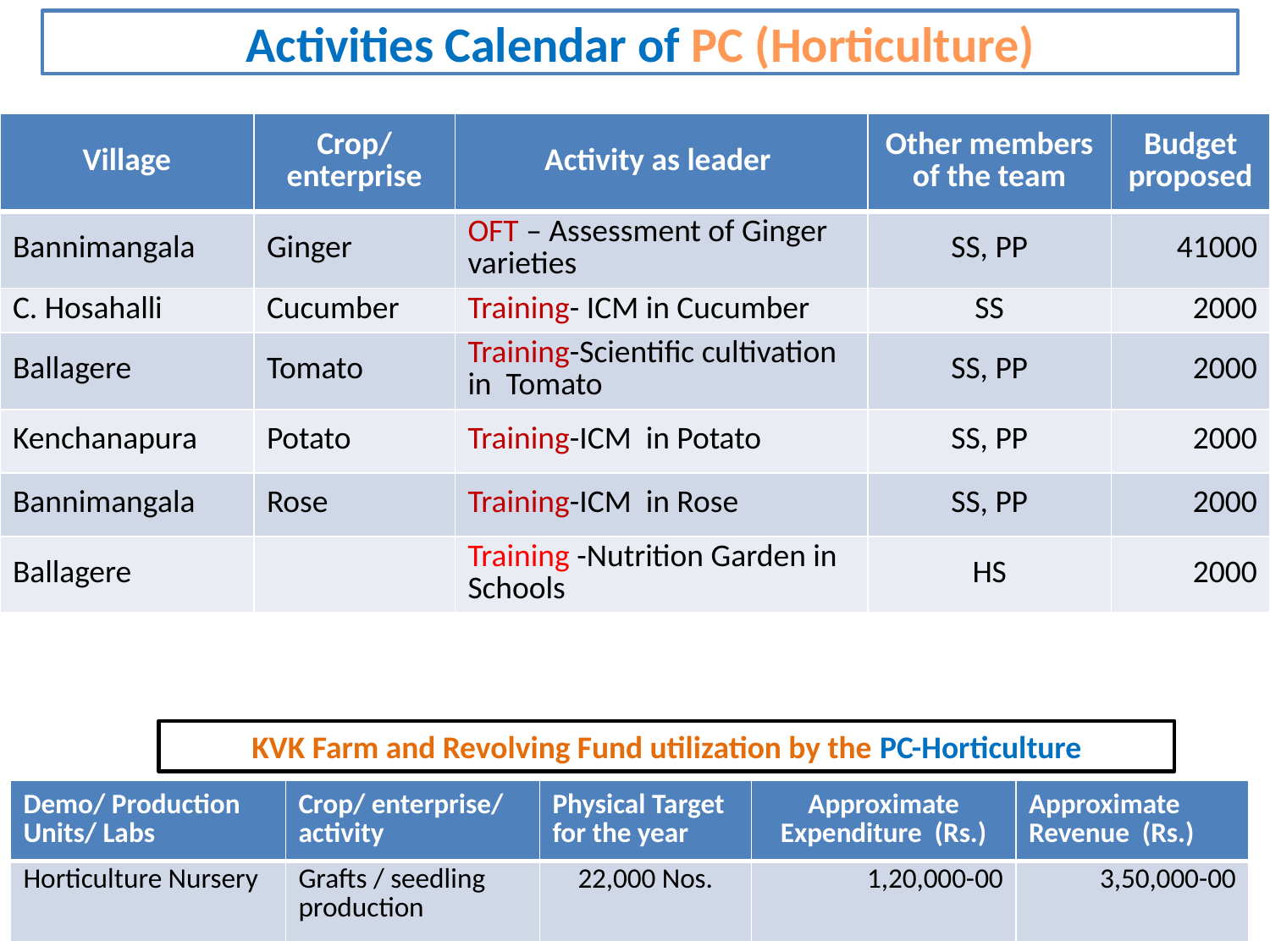

Activities Calendar of PC (Horticulture)
| Village | Crop/ enterprise | Activity as leader | Other members of the team | Budget proposed |
| --- | --- | --- | --- | --- |
| Bannimangala | Ginger | OFT – Assessment of Ginger varieties | SS, PP | 41000 |
| C. Hosahalli | Cucumber | Training- ICM in Cucumber | SS | 2000 |
| Ballagere | Tomato | Training-Scientific cultivation in Tomato | SS, PP | 2000 |
| Kenchanapura | Potato | Training-ICM in Potato | SS, PP | 2000 |
| Bannimangala | Rose | Training-ICM in Rose | SS, PP | 2000 |
| Ballagere |  | Training -Nutrition Garden in Schools | HS | 2000 |
KVK Farm and Revolving Fund utilization by the PC-Horticulture
| Demo/ Production Units/ Labs | Crop/ enterprise/ activity | Physical Target for the year | Approximate Expenditure (Rs.) | Approximate Revenue (Rs.) |
| --- | --- | --- | --- | --- |
| Horticulture Nursery | Grafts / seedling production | 22,000 Nos. | 1,20,000-00 | 3,50,000-00 |